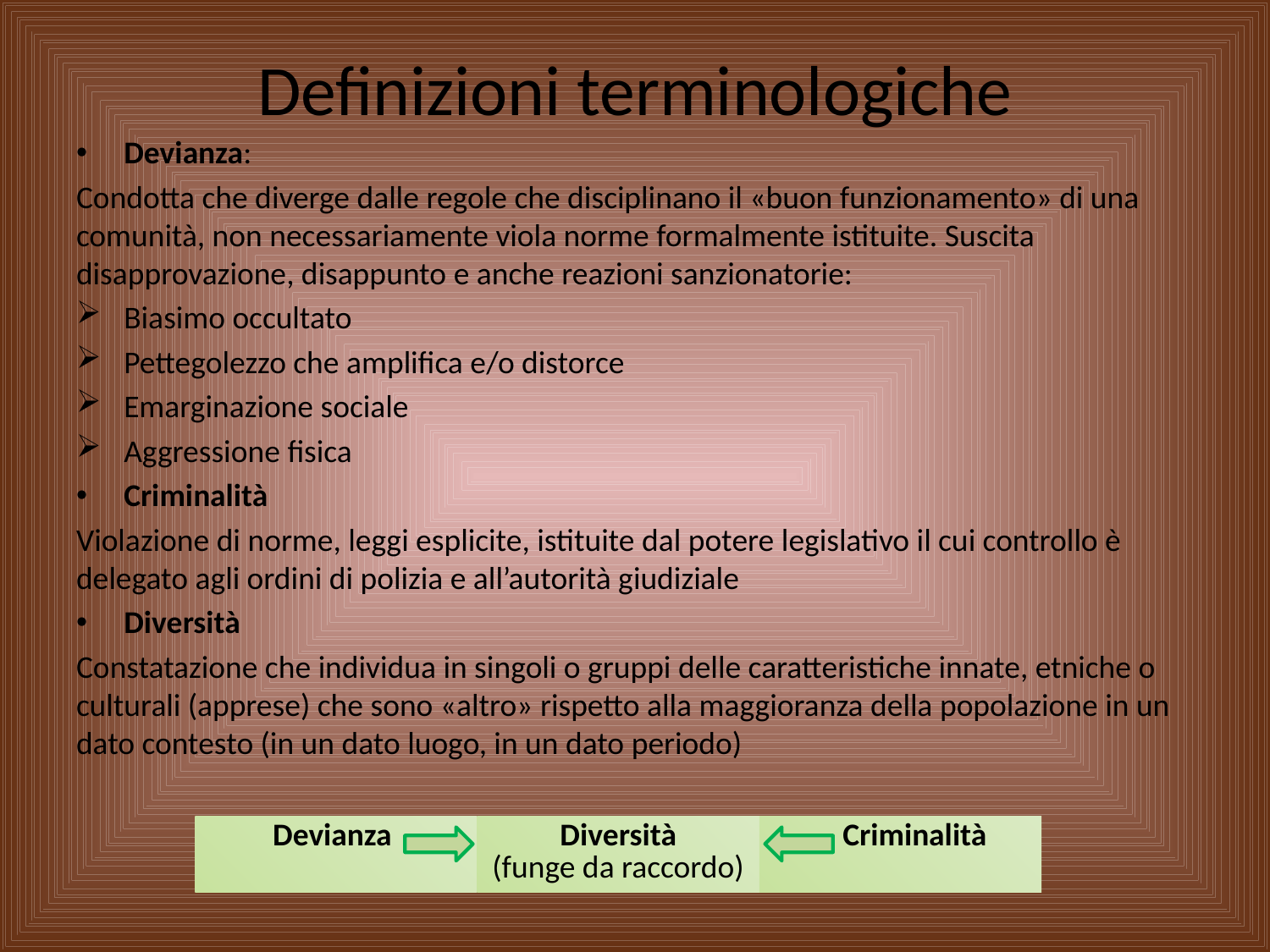

# Definizioni terminologiche
Devianza:
Condotta che diverge dalle regole che disciplinano il «buon funzionamento» di una comunità, non necessariamente viola norme formalmente istituite. Suscita disapprovazione, disappunto e anche reazioni sanzionatorie:
Biasimo occultato
Pettegolezzo che amplifica e/o distorce
Emarginazione sociale
Aggressione fisica
Criminalità
Violazione di norme, leggi esplicite, istituite dal potere legislativo il cui controllo è delegato agli ordini di polizia e all’autorità giudiziale
Diversità
Constatazione che individua in singoli o gruppi delle caratteristiche innate, etniche o culturali (apprese) che sono «altro» rispetto alla maggioranza della popolazione in un dato contesto (in un dato luogo, in un dato periodo)

| Devianza | Diversità (funge da raccordo) | Criminalità |
| --- | --- | --- |